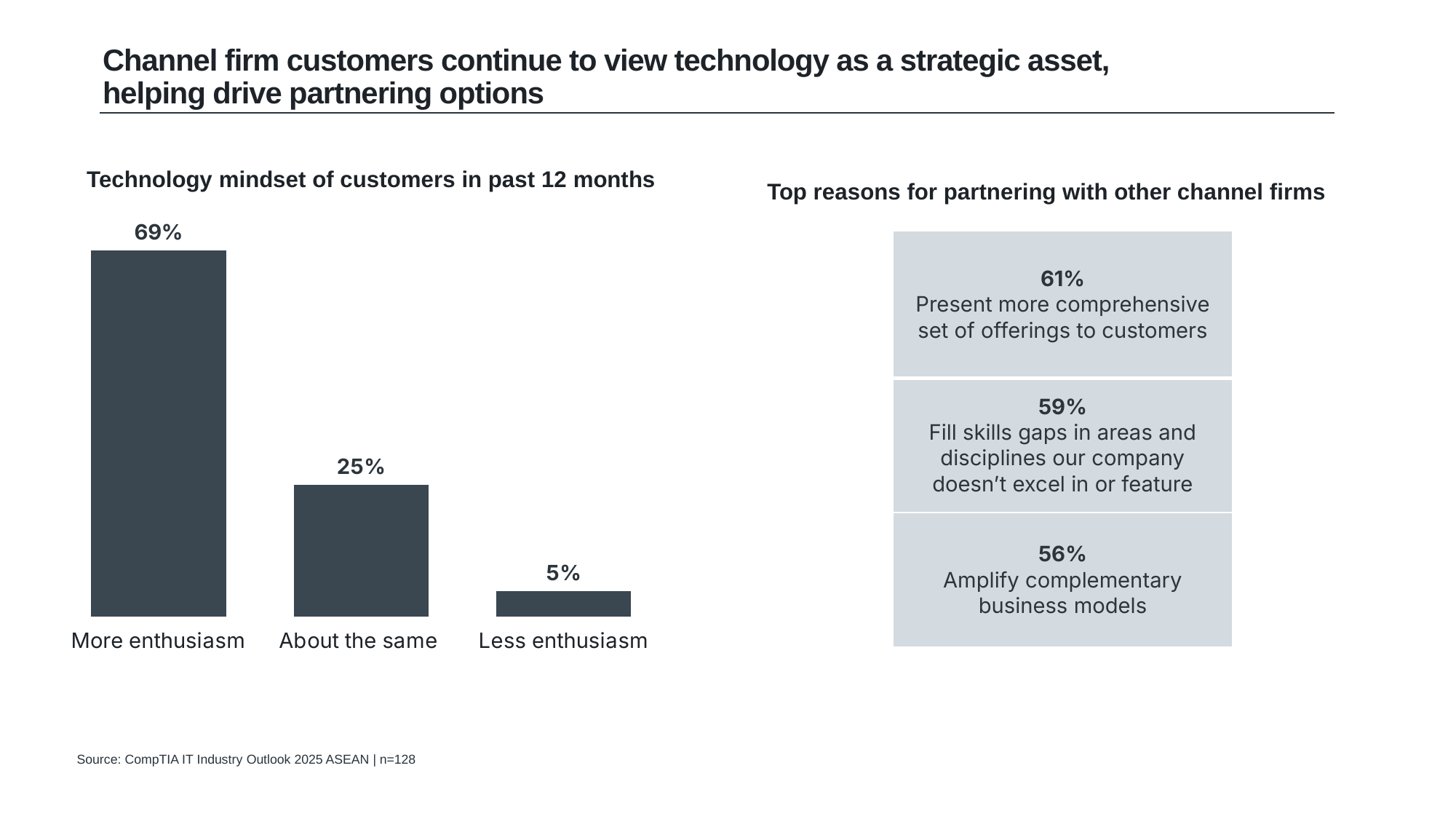

# Channel firm customers continue to view technology as a strategic asset, helping drive partnering options
Technology mindset of customers in past 12 months
Top reasons for partnering with other channel firms

### Chart

| Category |  |
|---|---|
| More enthusiasm | 0.69 |
| About the same  | 0.25 |
| Less enthusiasm | 0.05 |
| 61% Present more comprehensive set of offerings to customers |
| --- |
| 59% Fill skills gaps in areas and disciplines our company doesn’t excel in or feature |
| 56% Amplify complementary business models |
Source: CompTIA IT Industry Outlook 2025 ASEAN | n=128